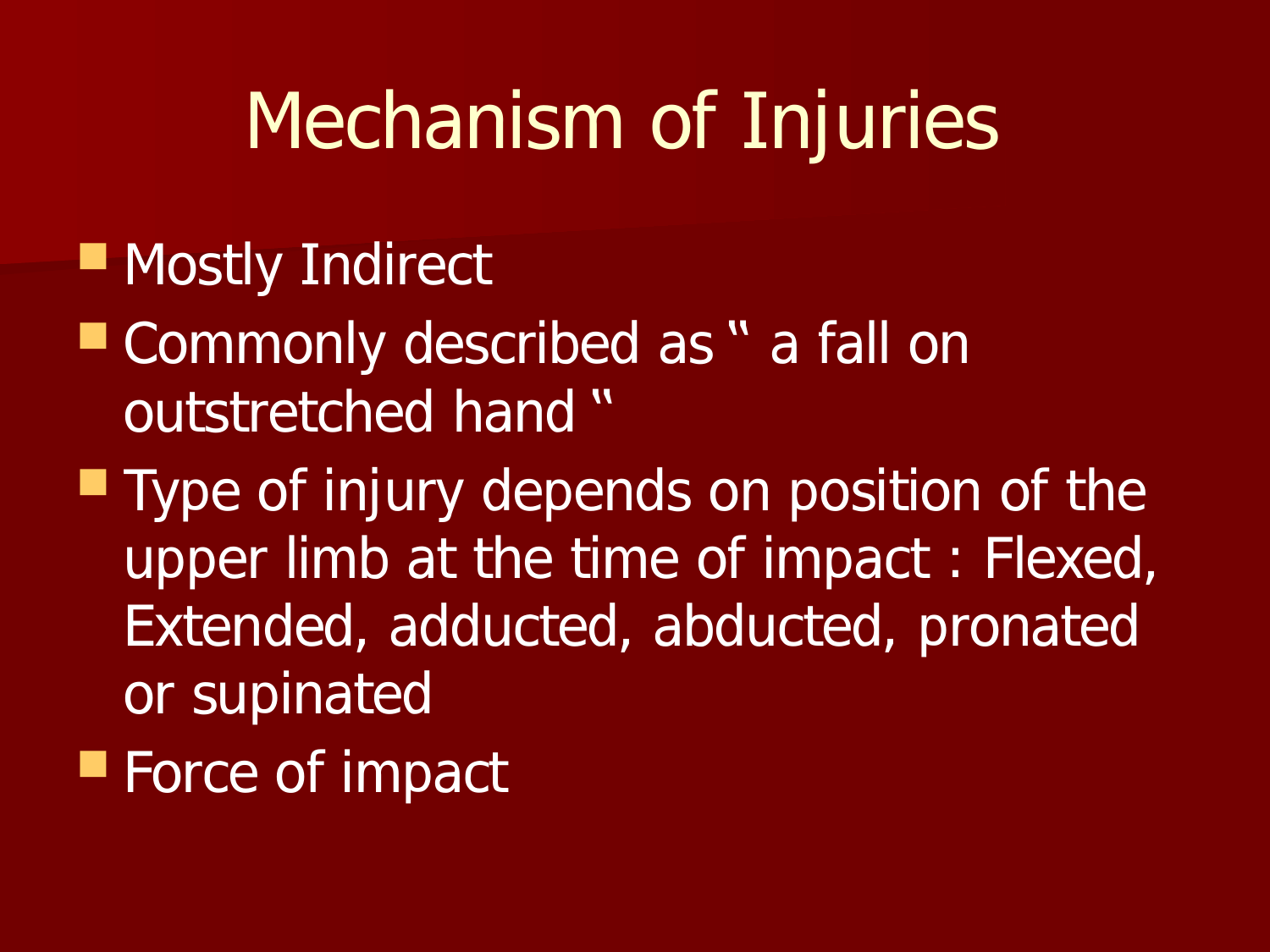

# Mechanism of Injuries
Mostly Indirect
Commonly described as “ a fall on outstretched hand “
Type of injury depends on position of the upper limb at the time of impact : Flexed, Extended, adducted, abducted, pronated or supinated
Force of impact